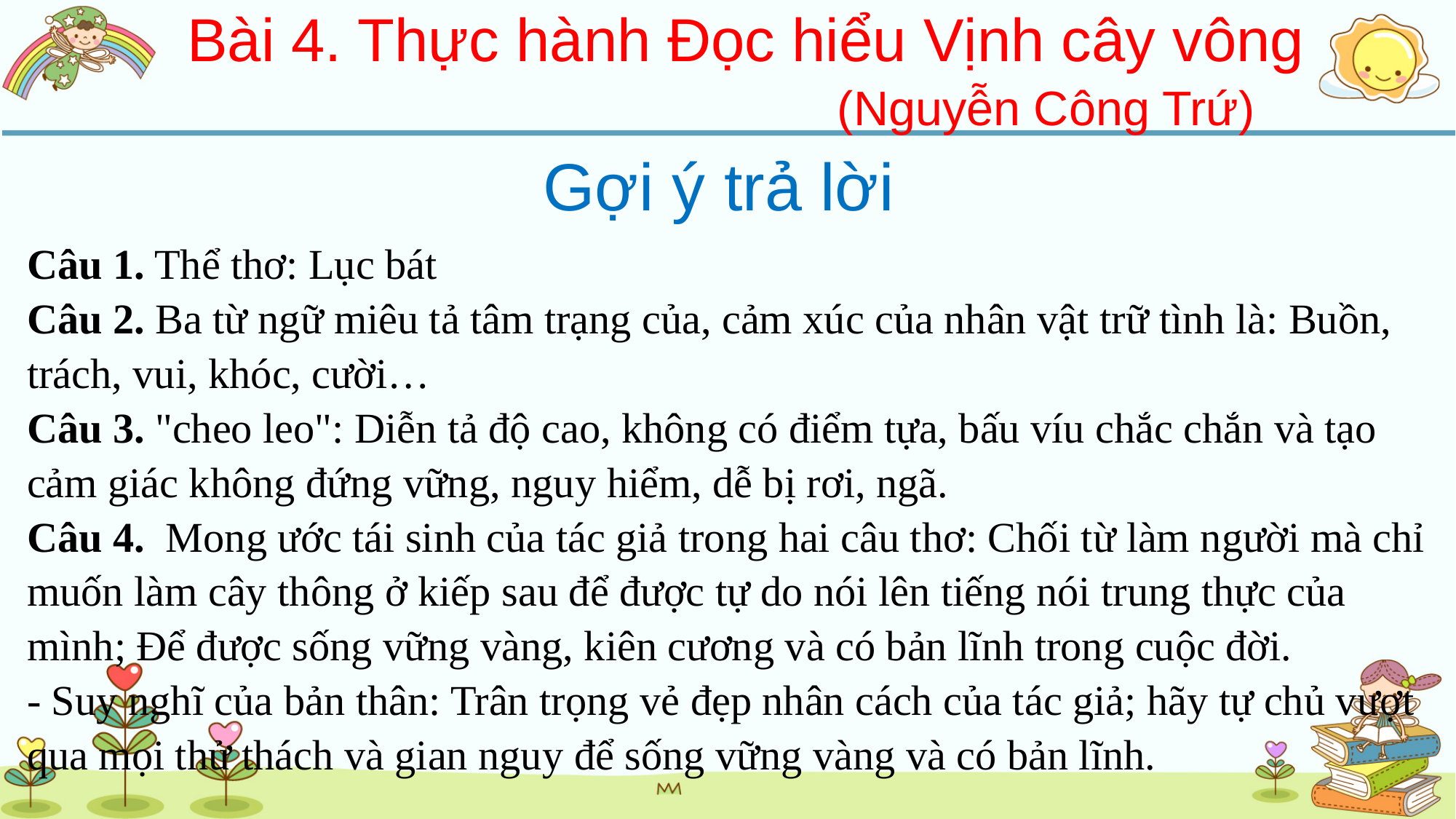

Bài 4. Thực hành Đọc hiểu Vịnh cây vông
			(Nguyễn Công Trứ)

Gợi ý trả lời
Câu 1. Thể thơ: Lục bát
Câu 2. Ba từ ngữ miêu tả tâm trạng của, cảm xúc của nhân vật trữ tình là: Buồn, trách, vui, khóc, cười…
Câu 3. "cheo leo": Diễn tả độ cao, không có điểm tựa, bấu víu chắc chắn và tạo cảm giác không đứng vững, nguy hiểm, dễ bị rơi, ngã.
Câu 4.  Mong ước tái sinh của tác giả trong hai câu thơ: Chối từ làm người mà chỉ muốn làm cây thông ở kiếp sau để được tự do nói lên tiếng nói trung thực của mình; Để được sống vững vàng, kiên cương và có bản lĩnh trong cuộc đời.
- Suy nghĩ của bản thân: Trân trọng vẻ đẹp nhân cách của tác giả; hãy tự chủ vượt qua mọi thử thách và gian nguy để sống vững vàng và có bản lĩnh.